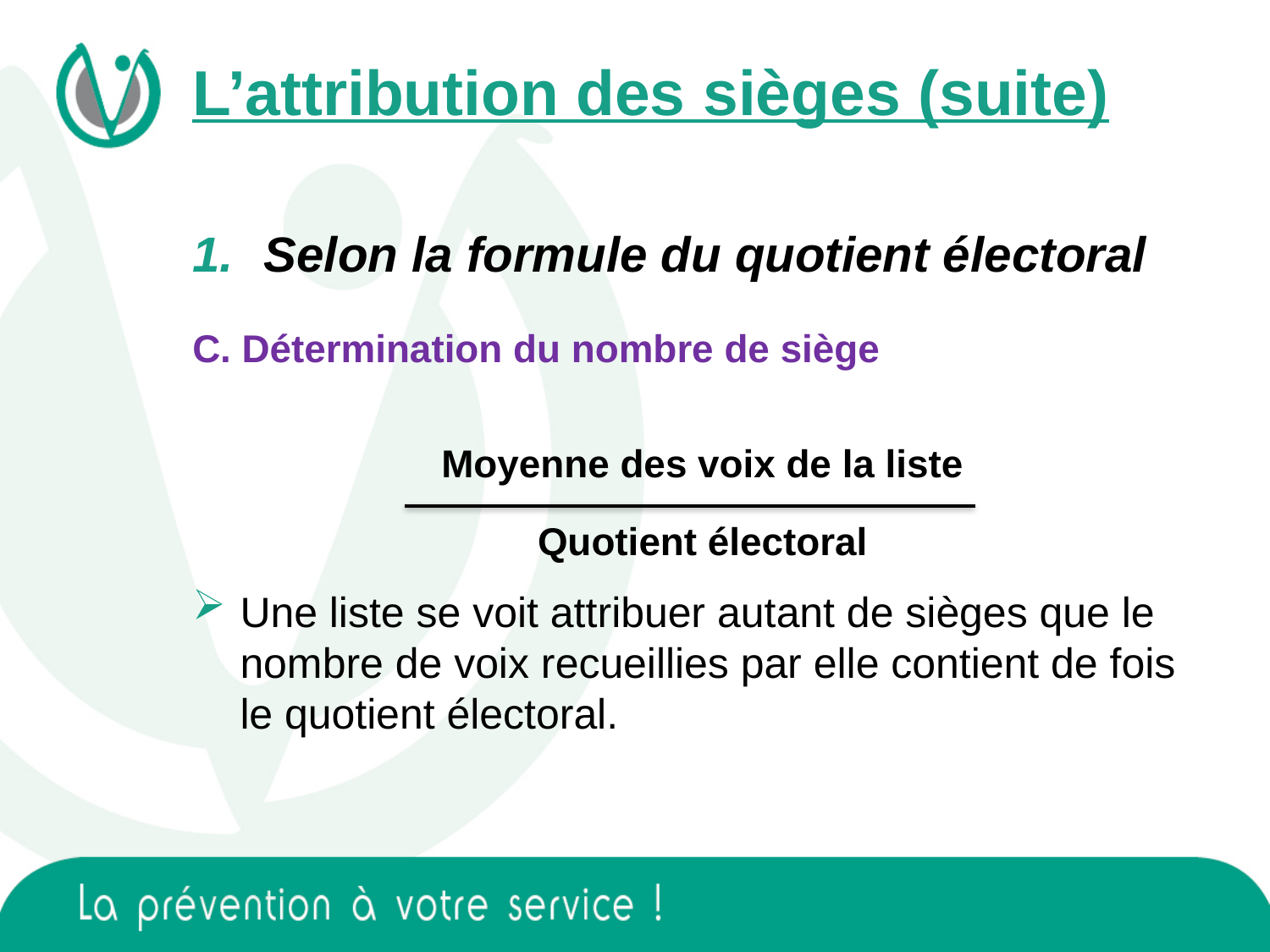

L’attribution des sièges (suite)
Selon la formule du quotient électoral

C. Détermination du nombre de siège

Moyenne des voix de la liste
Quotient électoral
Une liste se voit attribuer autant de sièges que le nombre de voix recueillies par elle contient de fois le quotient électoral.